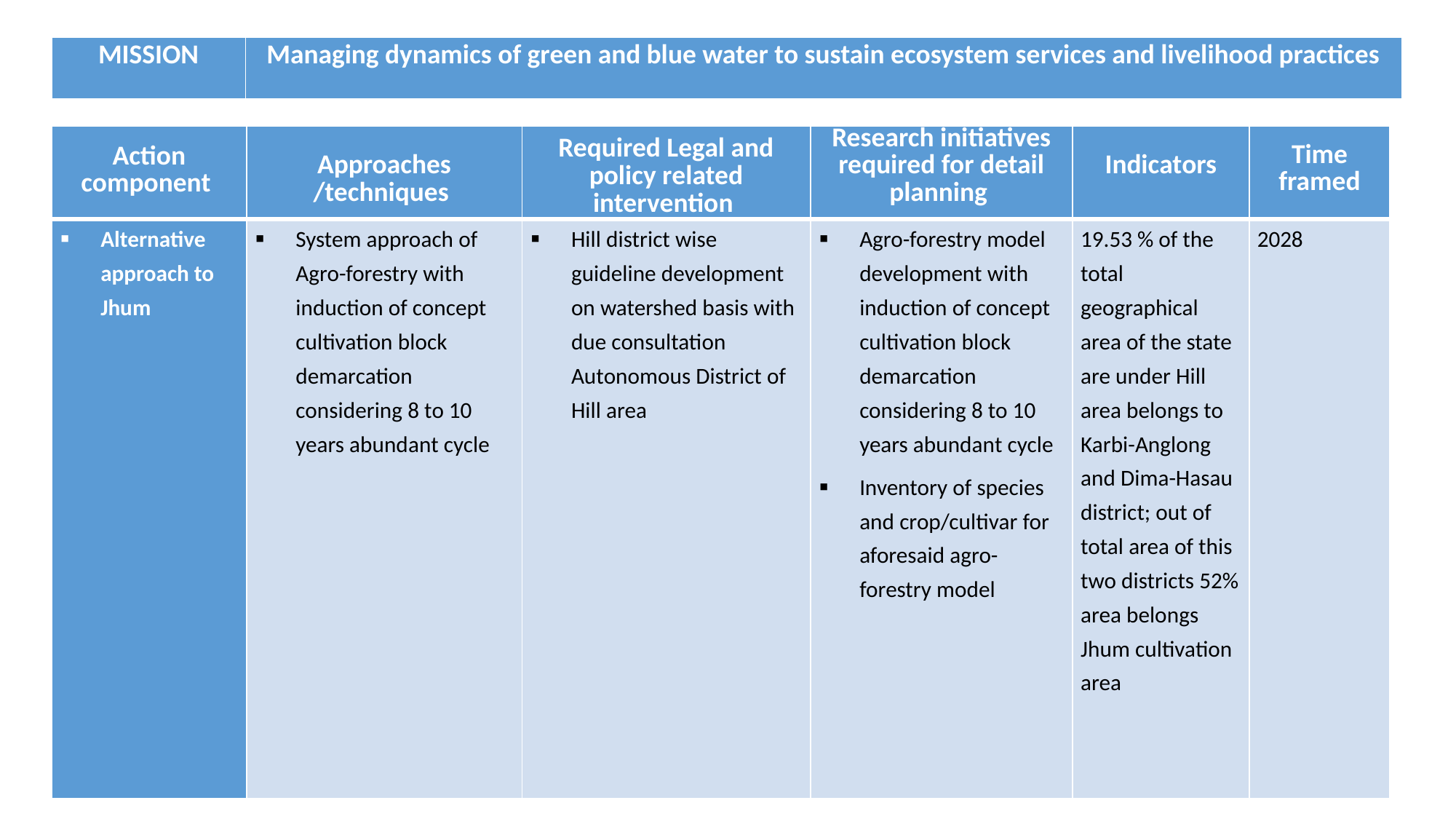

| MISSION | Managing dynamics of green and blue water to sustain ecosystem services and livelihood practices |
| --- | --- |
| Action component | Approaches /techniques | Required Legal and policy related intervention | Research initiatives required for detail planning | Indicators | Time framed |
| --- | --- | --- | --- | --- | --- |
| Alternative approach to Jhum | System approach of Agro-forestry with induction of concept cultivation block demarcation considering 8 to 10 years abundant cycle | Hill district wise guideline development on watershed basis with due consultation Autonomous District of Hill area | Agro-forestry model development with induction of concept cultivation block demarcation considering 8 to 10 years abundant cycle Inventory of species and crop/cultivar for aforesaid agro-forestry model | 19.53 % of the total geographical area of the state are under Hill area belongs to Karbi-Anglong and Dima-Hasau district; out of total area of this two districts 52% area belongs Jhum cultivation area | 2028 |